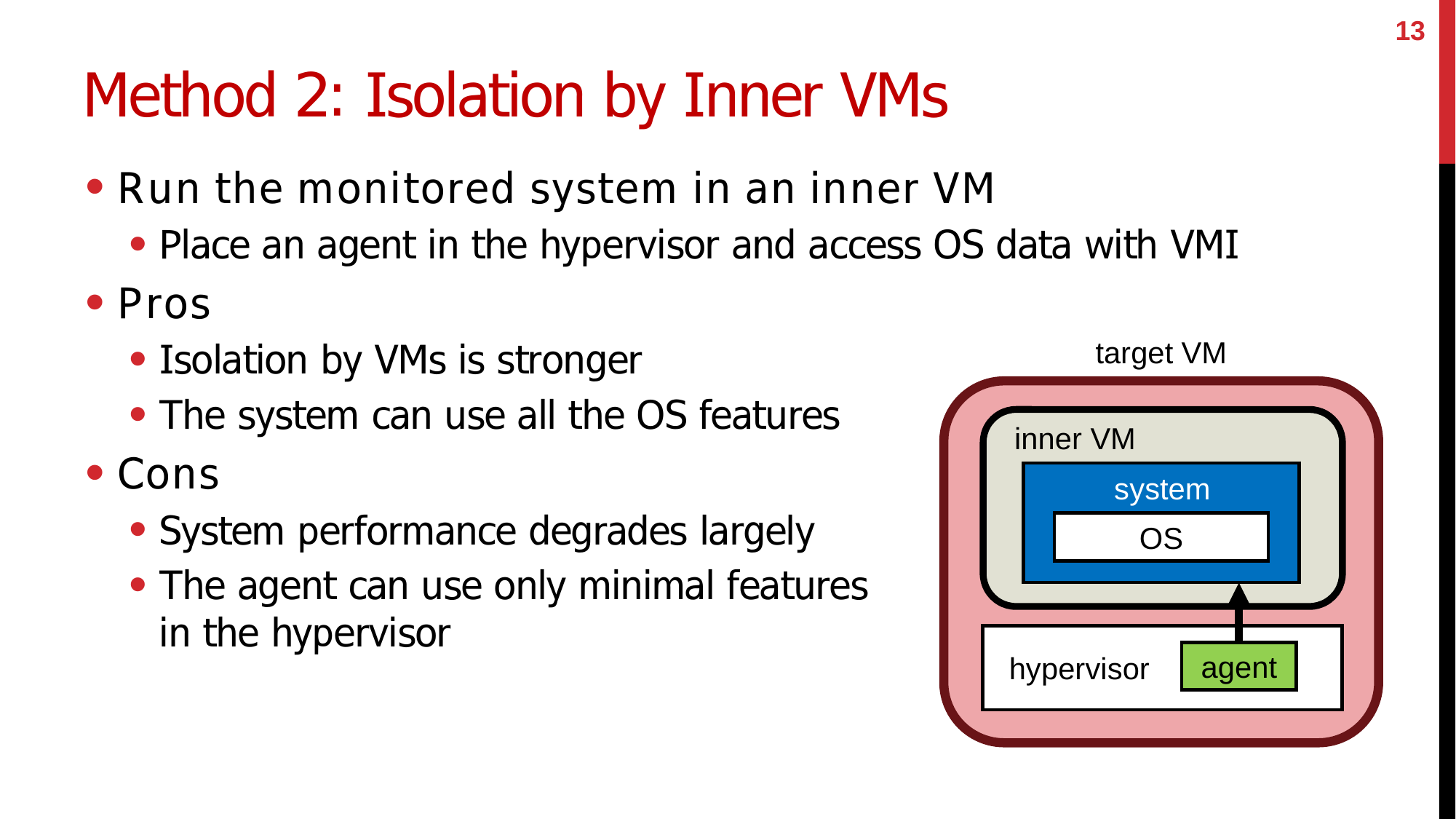

13
# Method 2: Isolation by Inner VMs
Run the monitored system in an inner VM
Place an agent in the hypervisor and access OS data with VMI
Pros
Isolation by VMs is stronger
The system can use all the OS features
Cons
System performance degrades largely
The agent can use only minimal features
in the hypervisor

target VM

inner VM

system
OS

agent
hypervisor